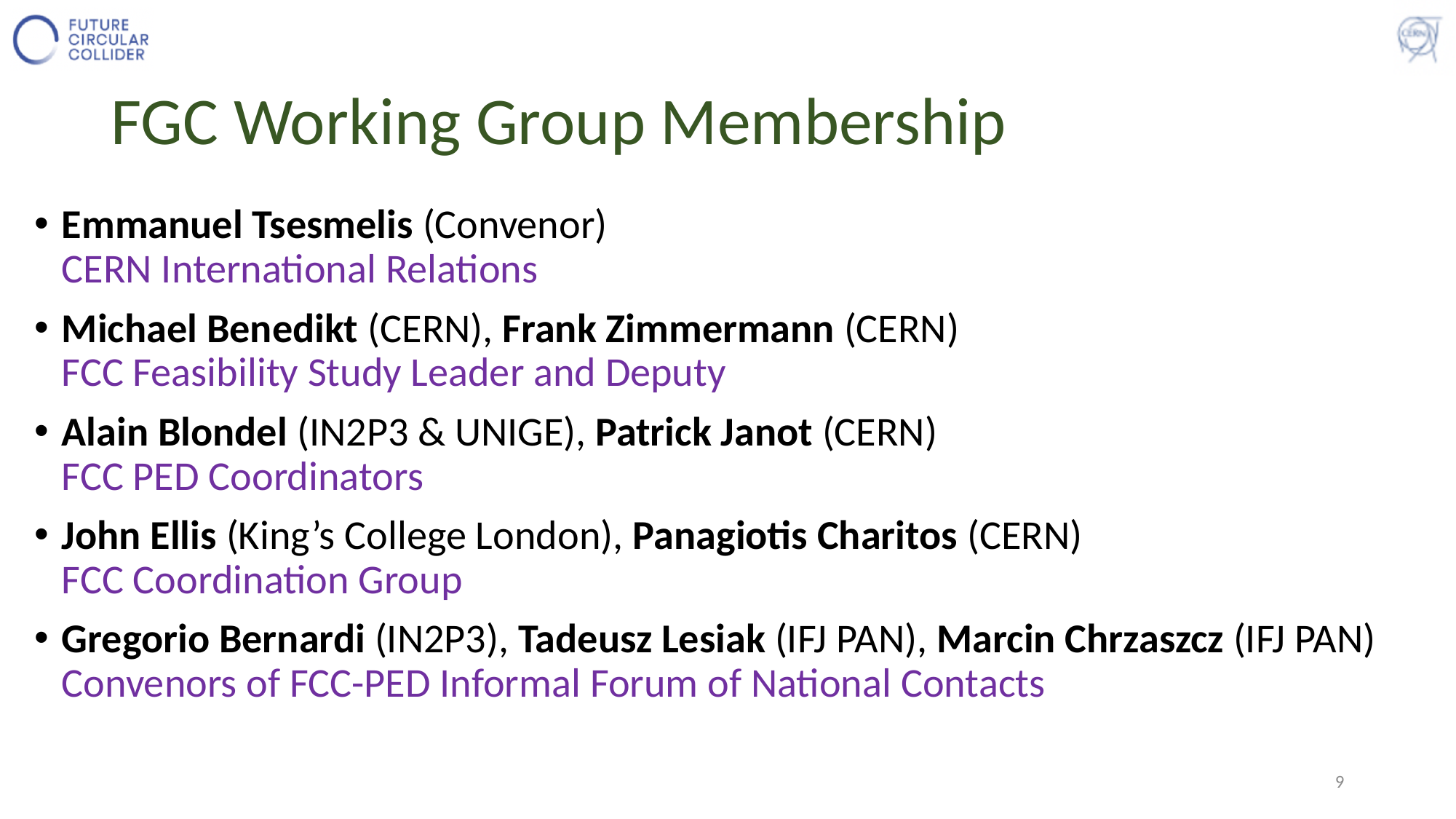

# FGC Working Group Membership
Emmanuel Tsesmelis (Convenor)
CERN International Relations
Michael Benedikt (CERN), Frank Zimmermann (CERN)
FCC Feasibility Study Leader and Deputy
Alain Blondel (IN2P3 & UNIGE), Patrick Janot (CERN)
FCC PED Coordinators
John Ellis (King’s College London), Panagiotis Charitos (CERN)
FCC Coordination Group
Gregorio Bernardi (IN2P3), Tadeusz Lesiak (IFJ PAN), Marcin Chrzaszcz (IFJ PAN)
Convenors of FCC-PED Informal Forum of National Contacts
9